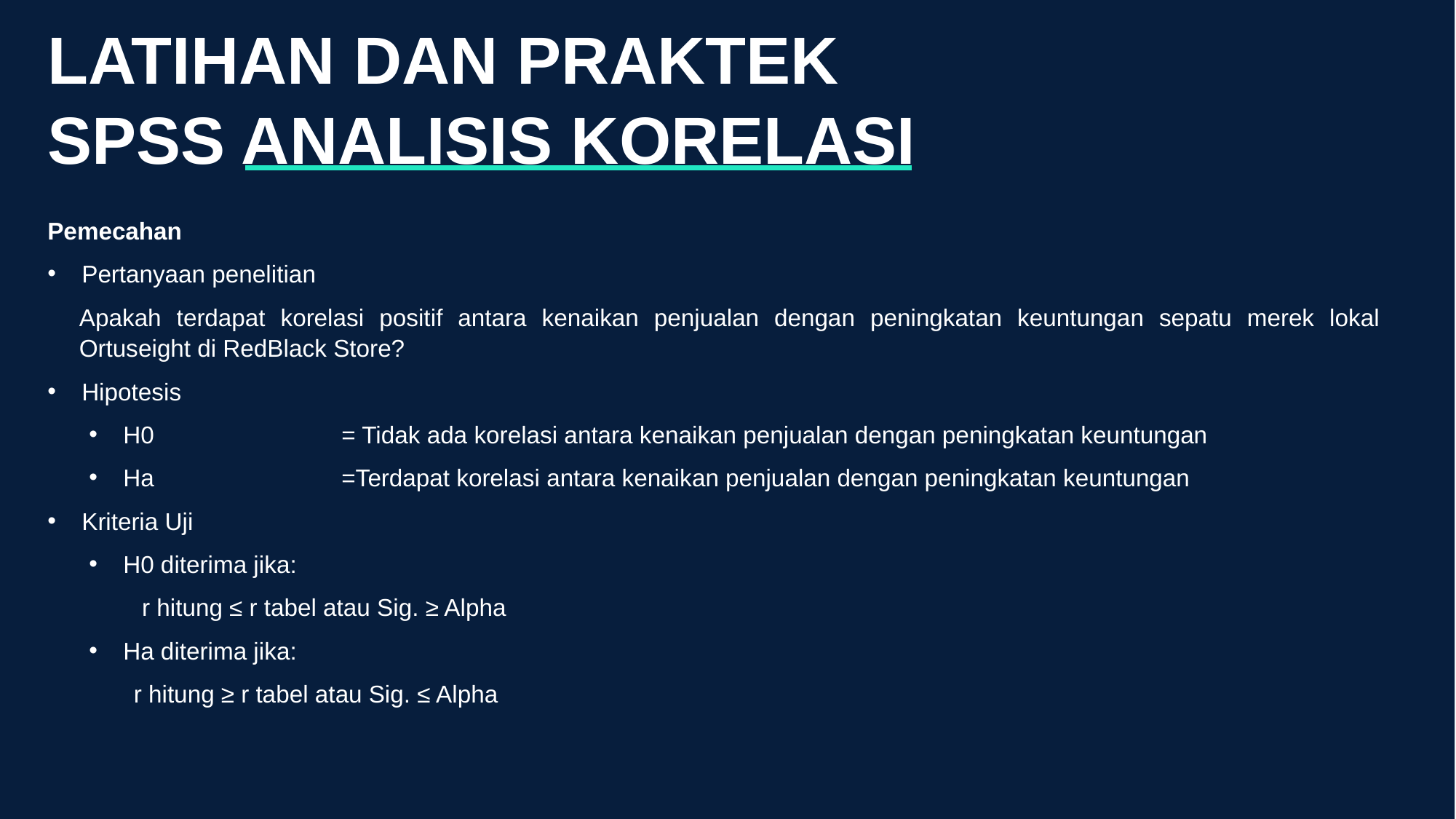

LATIHAN DAN PRAKTEK SPSS ANALISIS KORELASI
Pemecahan
Pertanyaan penelitian
Apakah terdapat korelasi positif antara kenaikan penjualan dengan peningkatan keuntungan sepatu merek lokal Ortuseight di RedBlack Store?
Hipotesis
H0		= Tidak ada korelasi antara kenaikan penjualan dengan peningkatan keuntungan
Ha		=Terdapat korelasi antara kenaikan penjualan dengan peningkatan keuntungan
Kriteria Uji
H0 diterima jika:
r hitung ≤ r tabel atau Sig. ≥ Alpha
Ha diterima jika:
r hitung ≥ r tabel atau Sig. ≤ Alpha